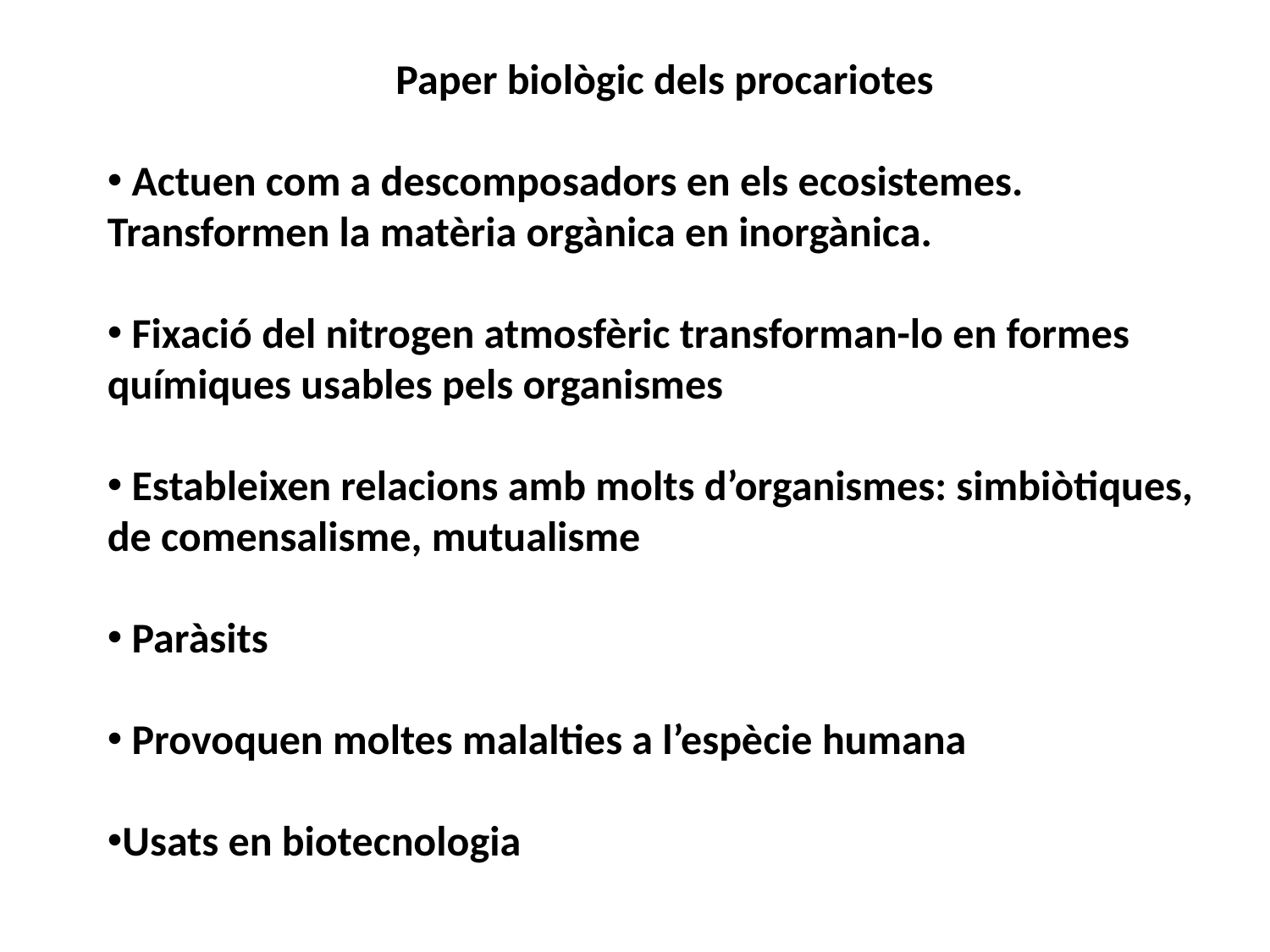

Paper biològic dels procariotes

 Actuen com a descomposadors en els ecosistemes. Transformen la matèria orgànica en inorgànica.

 Fixació del nitrogen atmosfèric transforman-lo en formes químiques usables pels organismes

 Estableixen relacions amb molts d’organismes: simbiòtiques, de comensalisme, mutualisme

 Paràsits

 Provoquen moltes malalties a l’espècie humana

Usats en biotecnologia